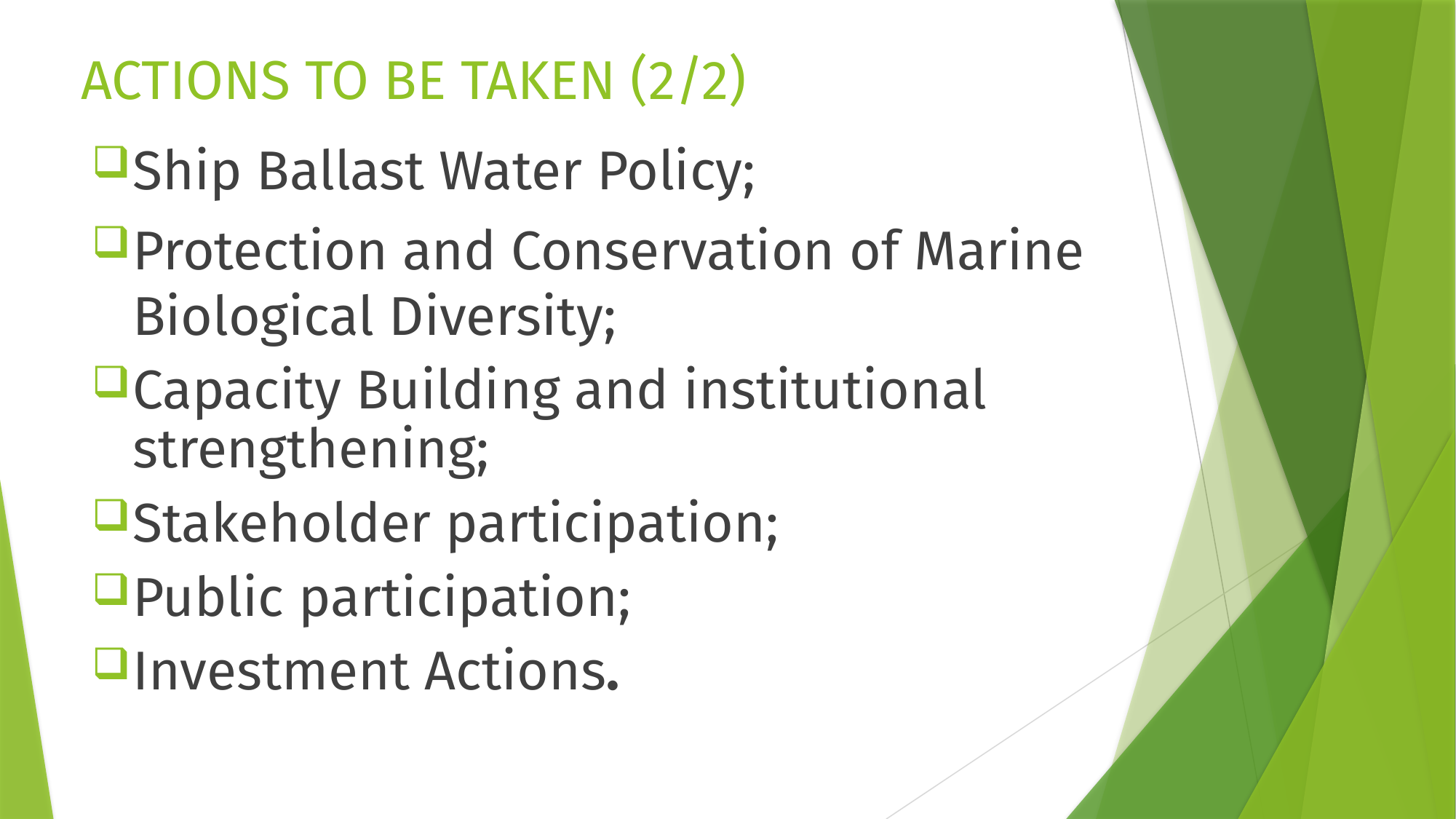

# ACTIONS TO BE TAKEN (2/2)
Ship Ballast Water Policy;
Protection and Conservation of Marine Biological Diversity;
Capacity Building and institutional strengthening;
Stakeholder participation;
Public participation;
Investment Actions.